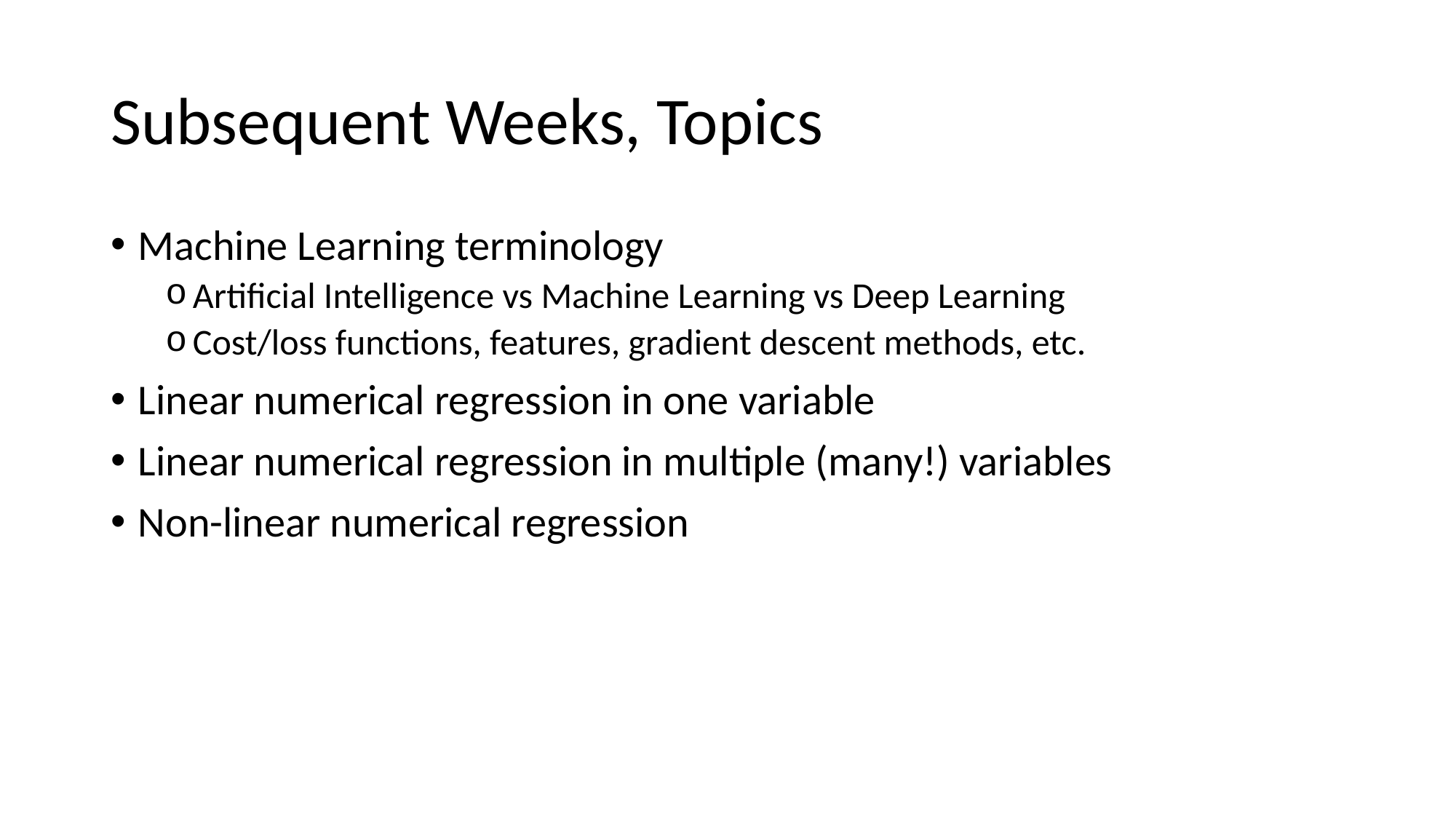

# Subsequent Weeks, Topics
Machine Learning terminology
Artificial Intelligence vs Machine Learning vs Deep Learning
Cost/loss functions, features, gradient descent methods, etc.
Linear numerical regression in one variable
Linear numerical regression in multiple (many!) variables
Non-linear numerical regression